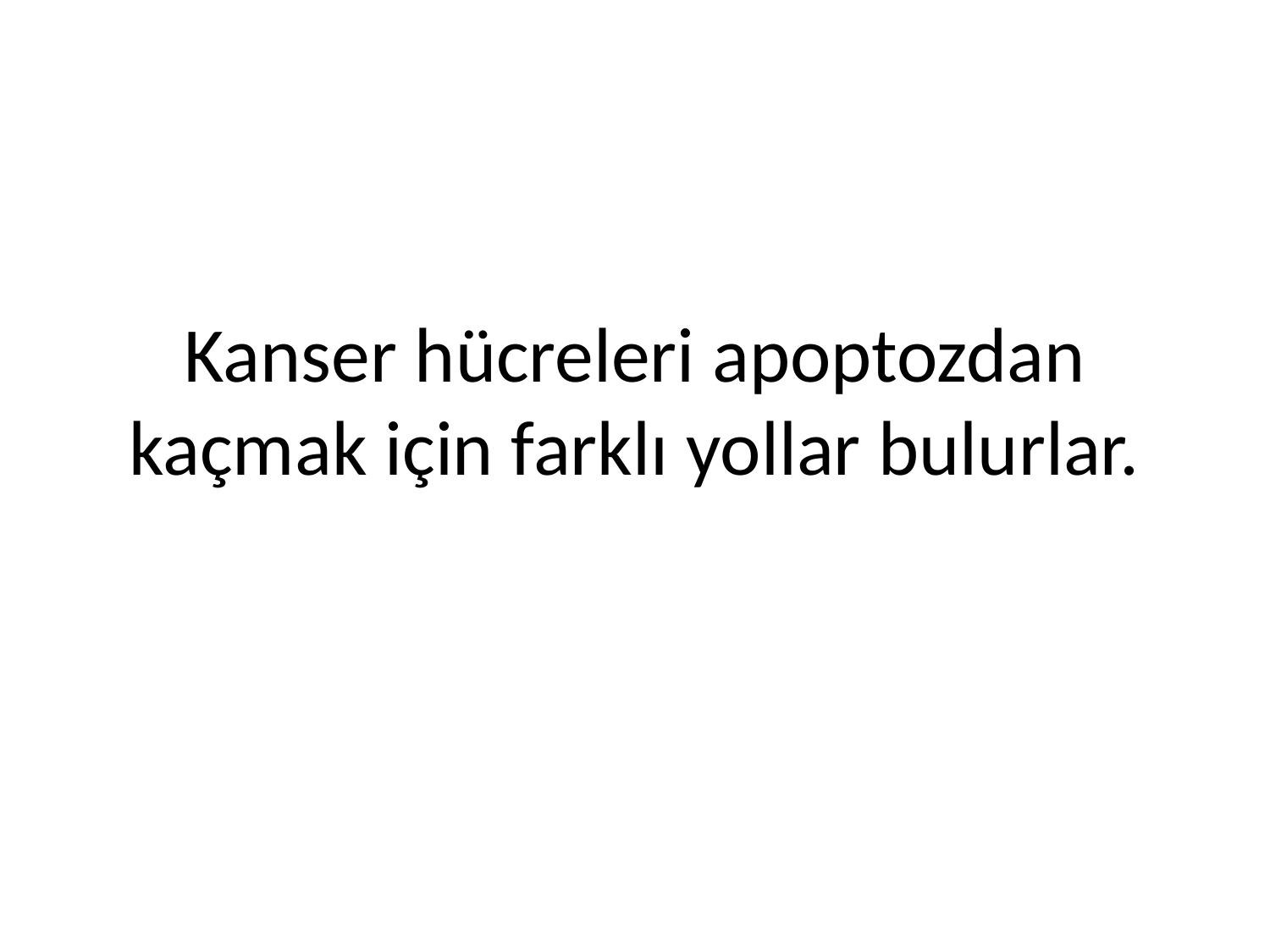

# Kanser hücreleri apoptozdan kaçmak için farklı yollar bulurlar.